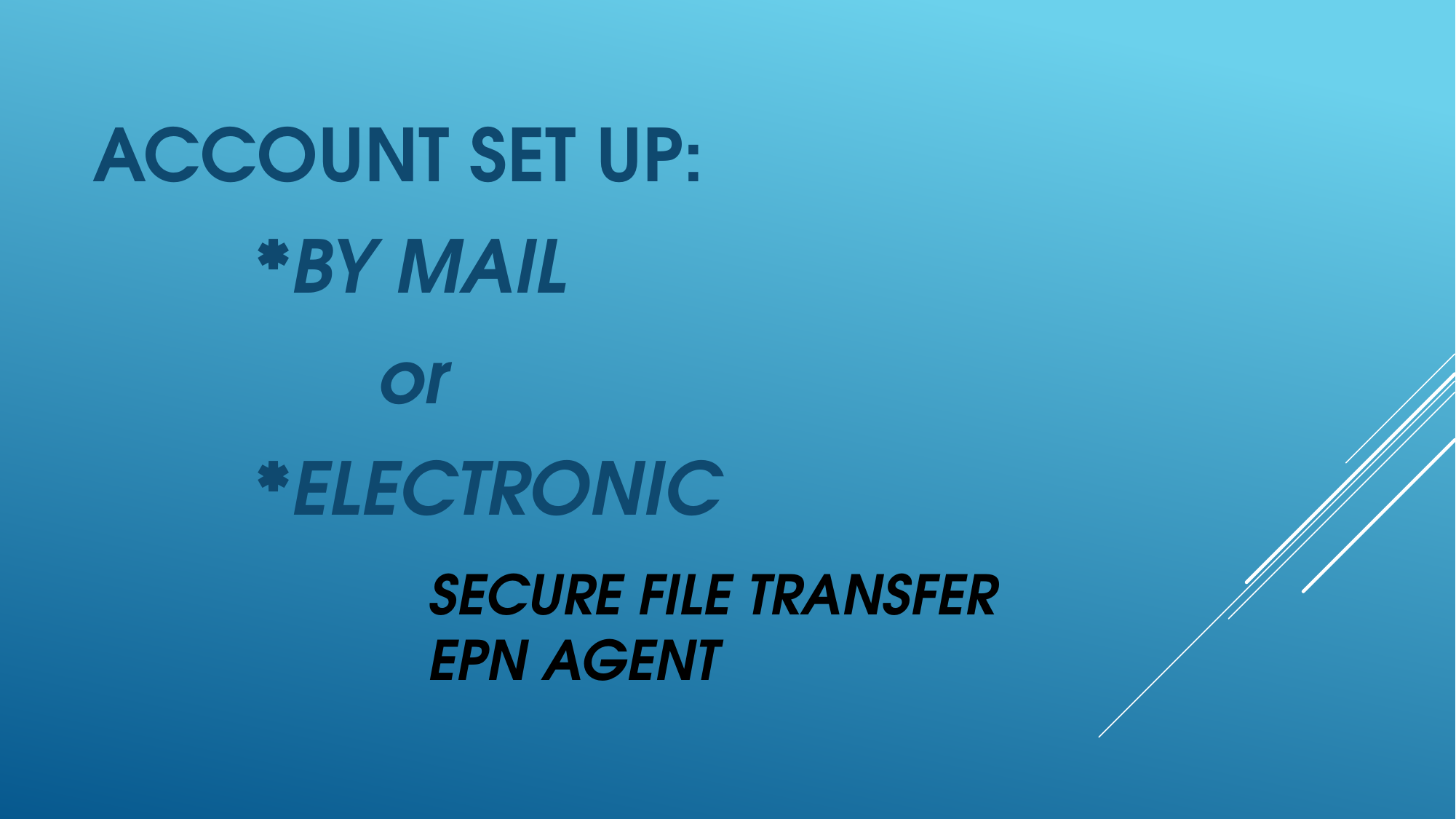

ACCOUNT SET UP:
        *BY MAIL
              or
        *ELECTRONIC
# Secure File Transfer epn agent